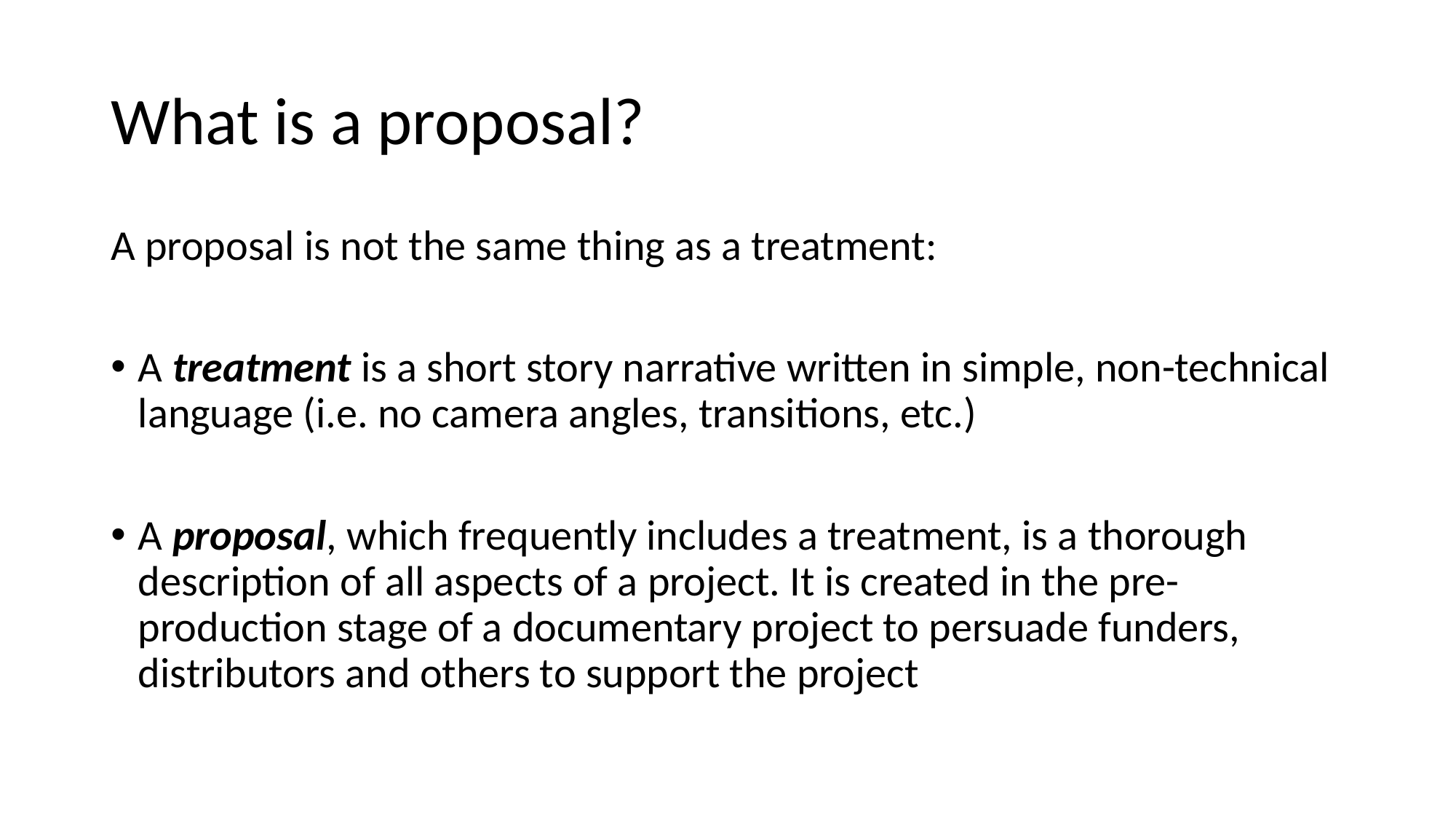

# What is a proposal?
A proposal is not the same thing as a treatment:

A treatment is a short story narrative written in simple, non-technical language (i.e. no camera angles, transitions, etc.)

A proposal, which frequently includes a treatment, is a thorough description of all aspects of a project. It is created in the pre-production stage of a documentary project to persuade funders, distributors and others to support the project